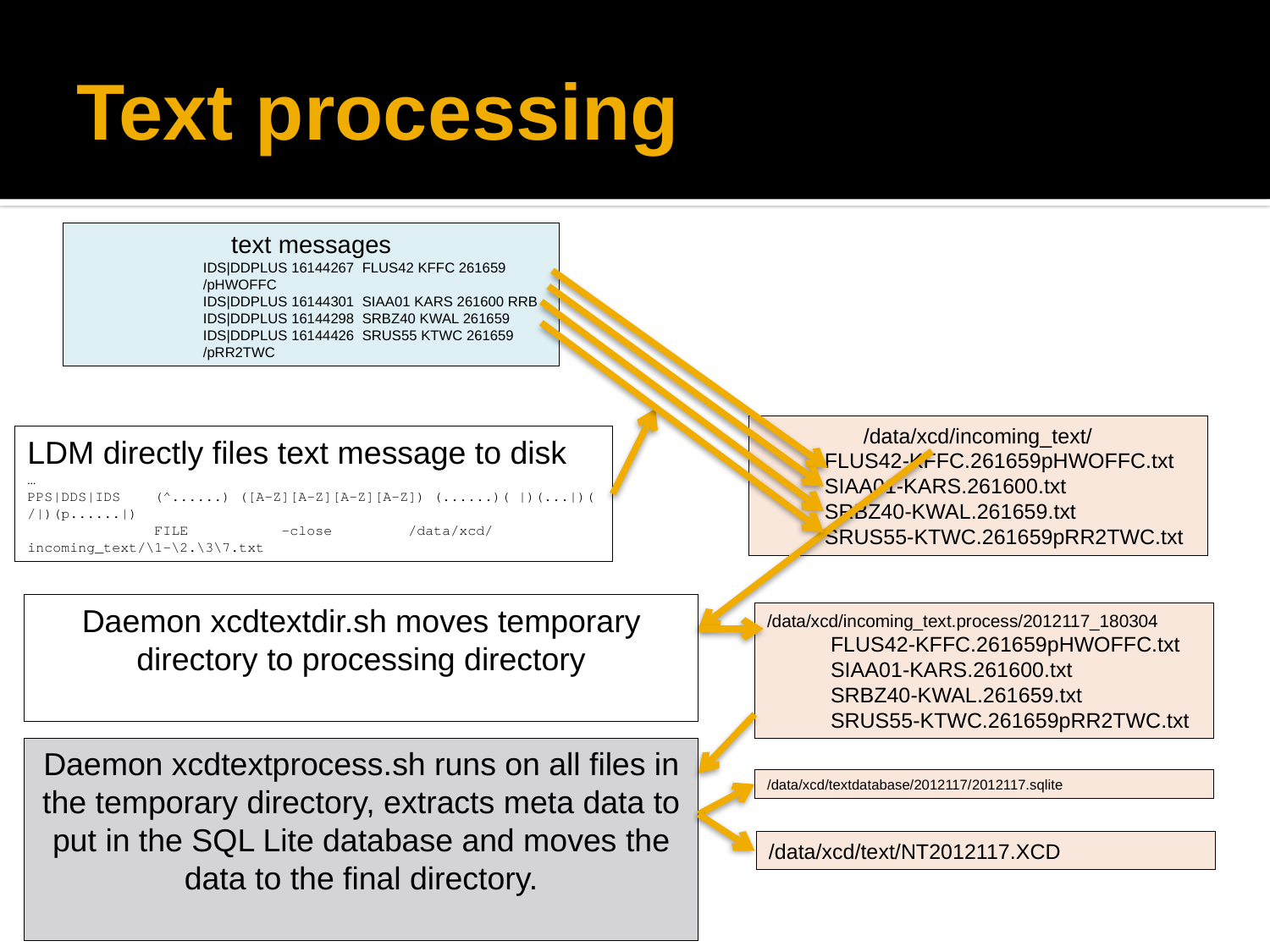

# Text processing
text messages
IDS|DDPLUS 16144267  FLUS42 KFFC 261659 /pHWOFFC
IDS|DDPLUS 16144301  SIAA01 KARS 261600 RRB
IDS|DDPLUS 16144298  SRBZ40 KWAL 261659
IDS|DDPLUS 16144426  SRUS55 KTWC 261659 /pRR2TWC
/data/xcd/incoming_text/
FLUS42-KFFC.261659pHWOFFC.txt
SIAA01-KARS.261600.txt
SRBZ40-KWAL.261659.txt
SRUS55-KTWC.261659pRR2TWC.txt
LDM directly files text message to disk
…
PPS|DDS|IDS	(^......) ([A-Z][A-Z][A-Z][A-Z]) (......)( |)(...|)( /|)(p......|)
	FILE	-close	/data/xcd/incoming_text/\1-\2.\3\7.txt
Daemon xcdtextdir.sh moves temporary directory to processing directory

/data/xcd/incoming_text.process/2012117_180304
FLUS42-KFFC.261659pHWOFFC.txt
SIAA01-KARS.261600.txt
SRBZ40-KWAL.261659.txt
SRUS55-KTWC.261659pRR2TWC.txt
Daemon xcdtextprocess.sh runs on all files in the temporary directory, extracts meta data to put in the SQL Lite database and moves the data to the final directory.

/data/xcd/textdatabase/2012117/2012117.sqlite
/data/xcd/text/NT2012117.XCD